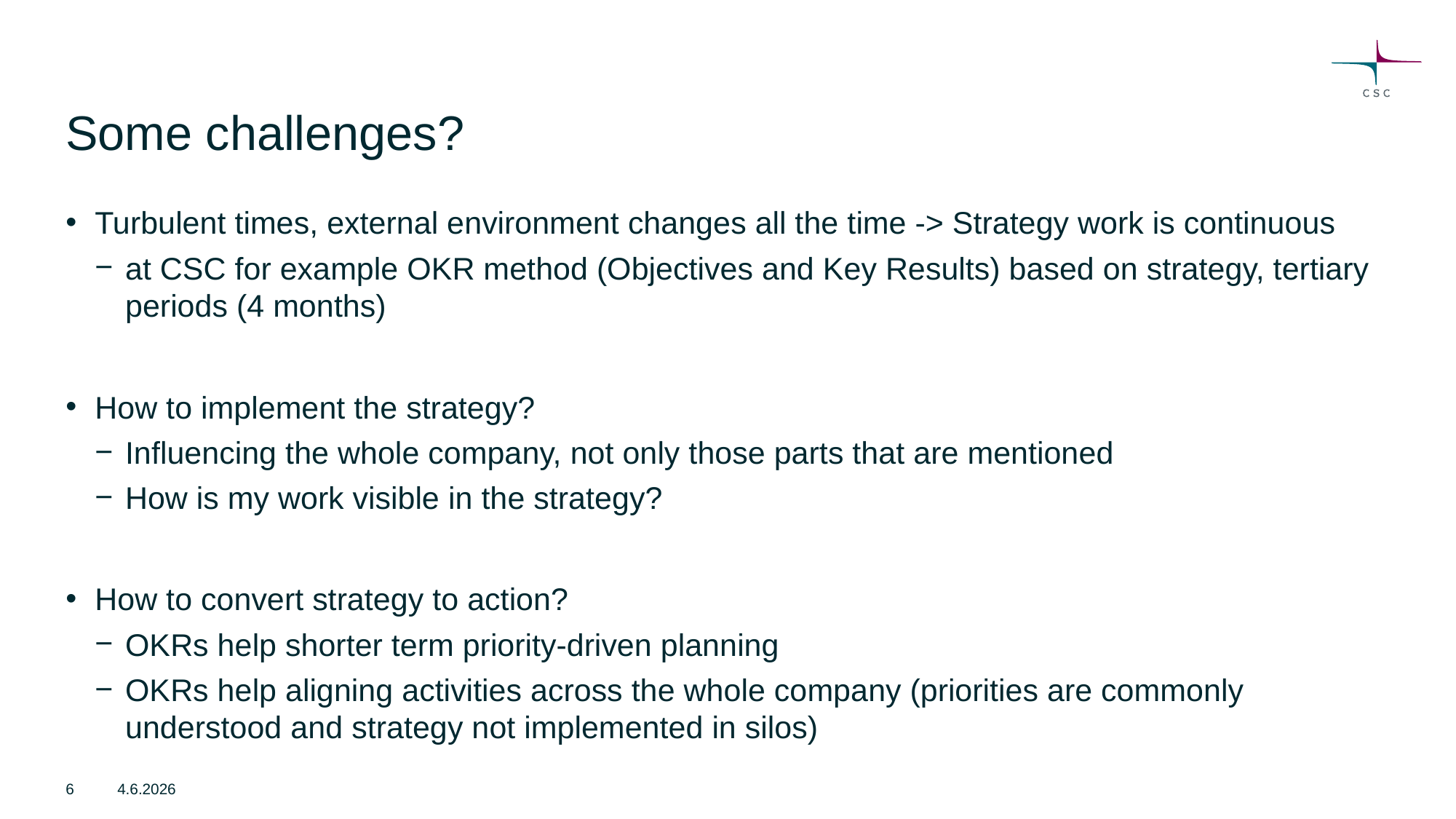

# Some challenges?
Turbulent times, external environment changes all the time -> Strategy work is continuous
at CSC for example OKR method (Objectives and Key Results) based on strategy, tertiary periods (4 months)

How to implement the strategy?
Influencing the whole company, not only those parts that are mentioned
How is my work visible in the strategy?

How to convert strategy to action?
OKRs help shorter term priority-driven planning
OKRs help aligning activities across the whole company (priorities are commonly understood and strategy not implemented in silos)
6
4.6.2026